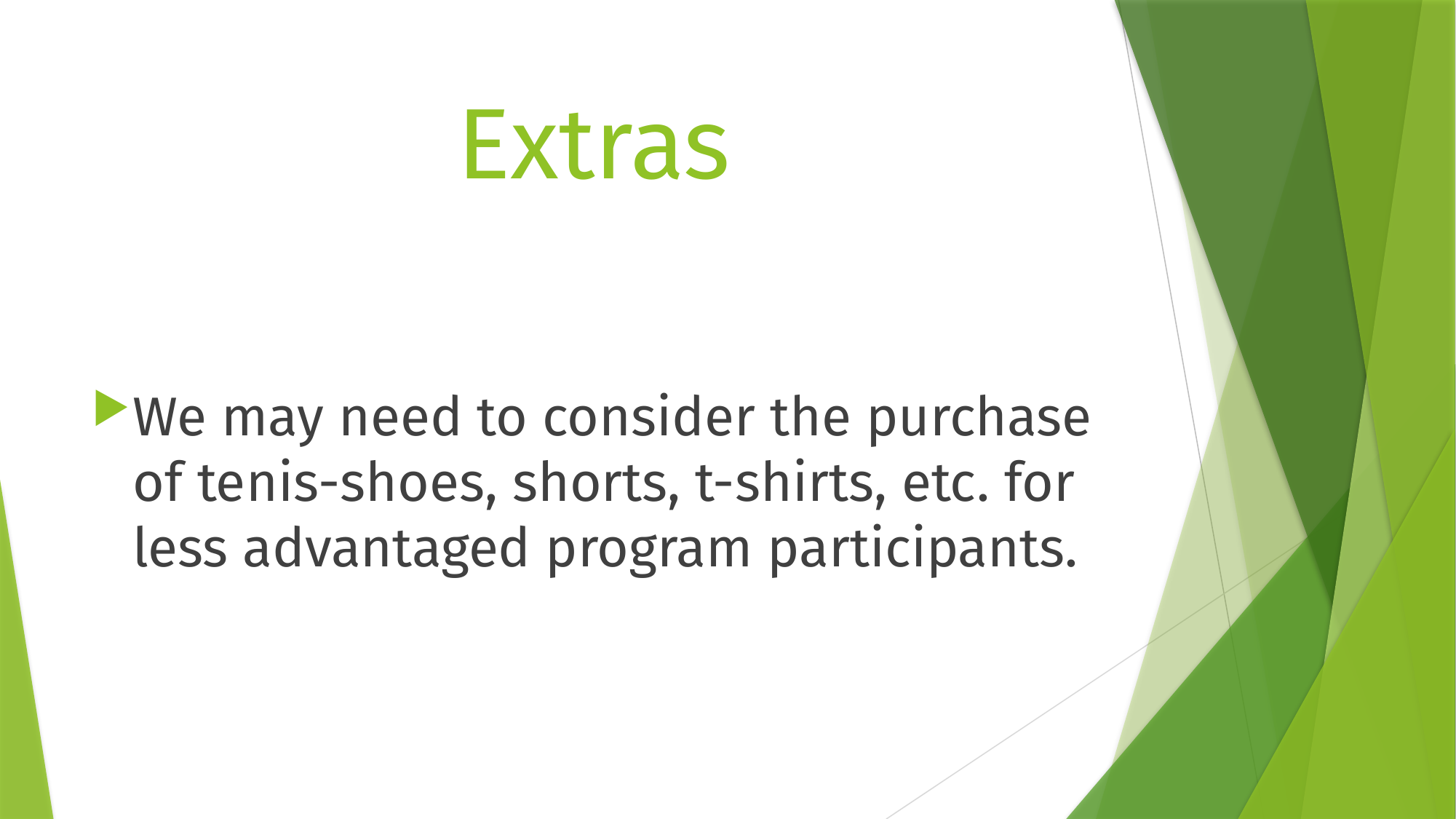

# Extras

We may need to consider the purchase of tenis-shoes, shorts, t-shirts, etc. for less advantaged program participants.